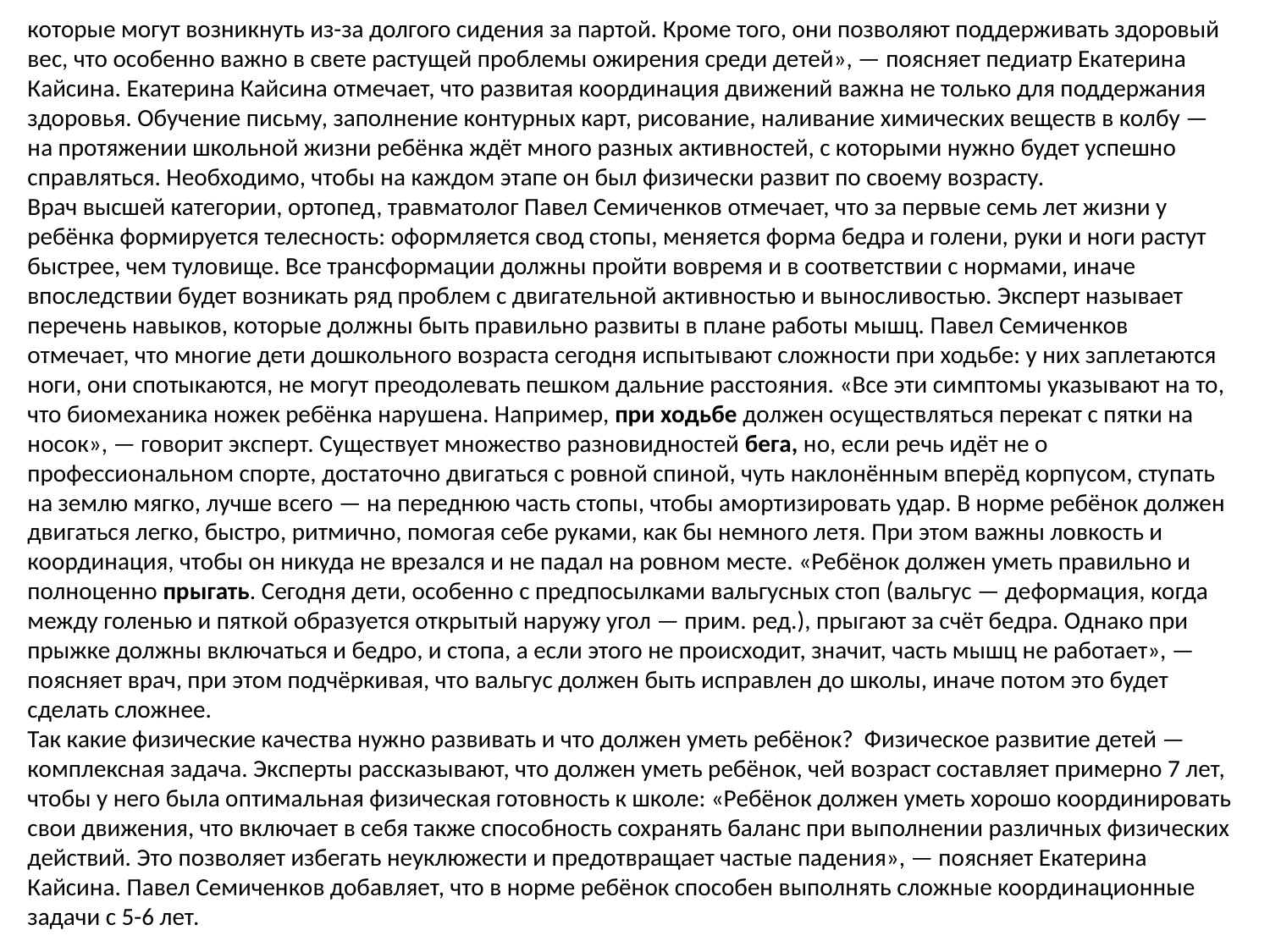

которые могут возникнуть из-за долгого сидения за партой. Кроме того, они позволяют поддерживать здоровый вес, что особенно важно в свете растущей проблемы ожирения среди детей», — поясняет педиатр Екатерина Кайсина. Екатерина Кайсина отмечает, что развитая координация движений важна не только для поддержания здоровья. Обучение письму, заполнение контурных карт, рисование, наливание химических веществ в колбу — на протяжении школьной жизни ребёнка ждёт много разных активностей, с которыми нужно будет успешно справляться. Необходимо, чтобы на каждом этапе он был физически развит по своему возрасту.
Врач высшей категории, ортопед, травматолог Павел Семиченков отмечает, что за первые семь лет жизни у ребёнка формируется телесность: оформляется свод стопы, меняется форма бедра и голени, руки и ноги растут быстрее, чем туловище. Все трансформации должны пройти вовремя и в соответствии с нормами, иначе впоследствии будет возникать ряд проблем с двигательной активностью и выносливостью. Эксперт называет перечень навыков, которые должны быть правильно развиты в плане работы мышц. Павел Семиченков отмечает, что многие дети дошкольного возраста сегодня испытывают сложности при ходьбе: у них заплетаются ноги, они спотыкаются, не могут преодолевать пешком дальние расстояния. «Все эти симптомы указывают на то, что биомеханика ножек ребёнка нарушена. Например, при ходьбе должен осуществляться перекат с пятки на носок», — говорит эксперт. Существует множество разновидностей бега, но, если речь идёт не о профессиональном спорте, достаточно двигаться с ровной спиной, чуть наклонённым вперёд корпусом, ступать на землю мягко, лучше всего — на переднюю часть стопы, чтобы амортизировать удар. В норме ребёнок должен двигаться легко, быстро, ритмично, помогая себе руками, как бы немного летя. При этом важны ловкость и координация, чтобы он никуда не врезался и не падал на ровном месте. «Ребёнок должен уметь правильно и полноценно прыгать. Сегодня дети, особенно с предпосылками вальгусных стоп (вальгус — деформация, когда между голенью и пяткой образуется открытый наружу угол — прим. ред.), прыгают за счёт бедра. Однако при прыжке должны включаться и бедро, и стопа, а если этого не происходит, значит, часть мышц не работает», — поясняет врач, при этом подчёркивая, что вальгус должен быть исправлен до школы, иначе потом это будет сделать сложнее.
Так какие физические качества нужно развивать и что должен уметь ребёнок?  Физическое развитие детей — комплексная задача. Эксперты рассказывают, что должен уметь ребёнок, чей возраст составляет примерно 7 лет, чтобы у него была оптимальная физическая готовность к школе: «Ребёнок должен уметь хорошо координировать свои движения, что включает в себя также способность сохранять баланс при выполнении различных физических действий. Это позволяет избегать неуклюжести и предотвращает частые падения», — поясняет Екатерина Кайсина. Павел Семиченков добавляет, что в норме ребёнок способен выполнять сложные координационные задачи с 5-6 лет.